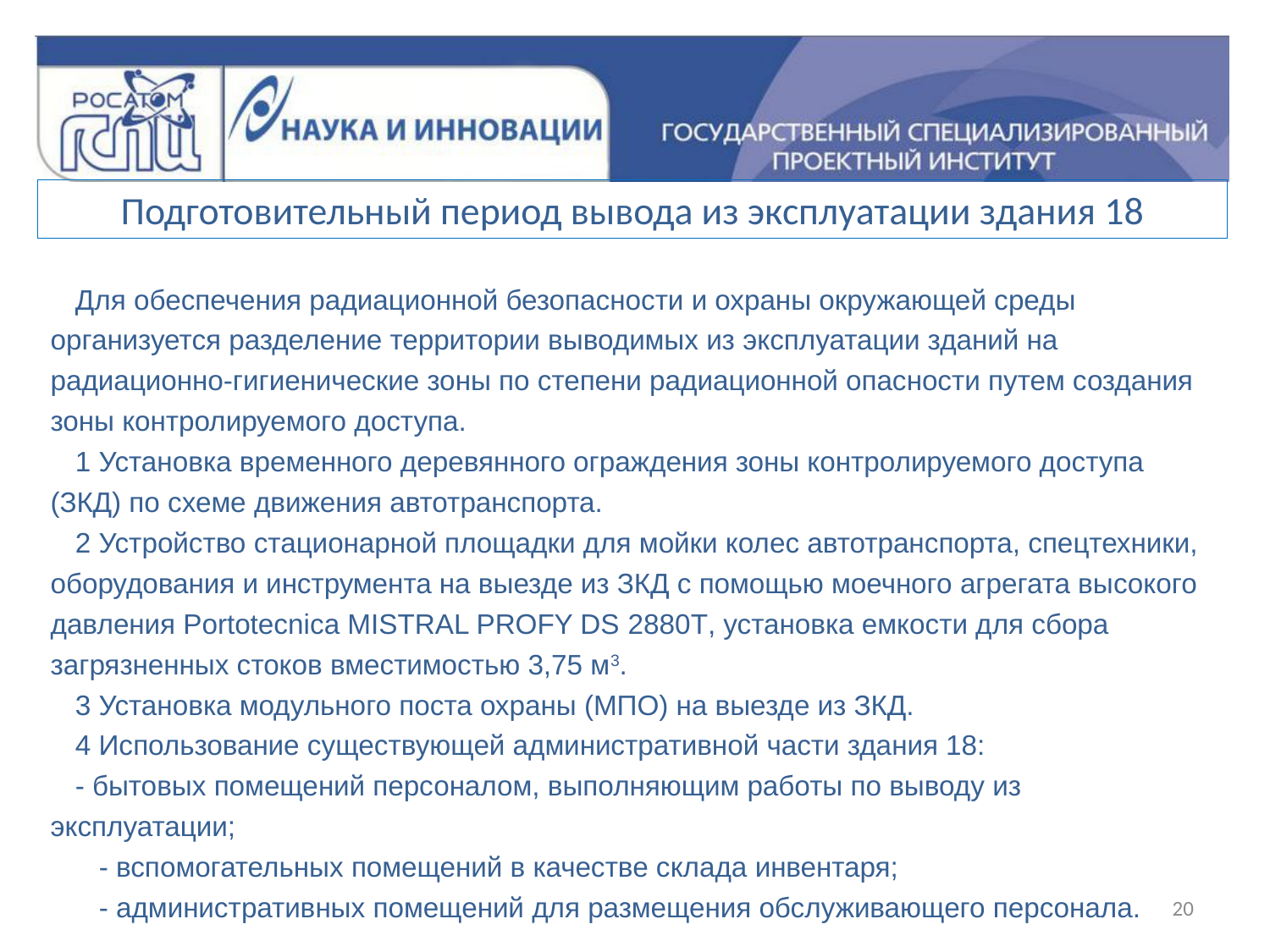

Подготовительный период вывода из эксплуатации здания 18
Для обеспечения радиационной безопасности и охраны окружающей среды организуется разделение территории выводимых из эксплуатации зданий на радиационно-гигиенические зоны по степени радиационной опасности путем создания зоны контролируемого доступа.
1 Установка временного деревянного ограждения зоны контролируемого доступа (ЗКД) по схеме движения автотранспорта.
2 Устройство стационарной площадки для мойки колес автотранспорта, спецтехники, оборудования и инструмента на выезде из ЗКД с помощью моечного агрегата высокого давления Portotecnica MISTRAL PROFY DS 2880T, установка емкости для сбора загрязненных стоков вместимостью 3,75 м3.
3 Установка модульного поста охраны (МПО) на выезде из ЗКД.
4 Использование существующей административной части здания 18:
- бытовых помещений персоналом, выполняющим работы по выводу из эксплуатации;
   - вспомогательных помещений в качестве склада инвентаря;
   - административных помещений для размещения обслуживающего персонала.
20